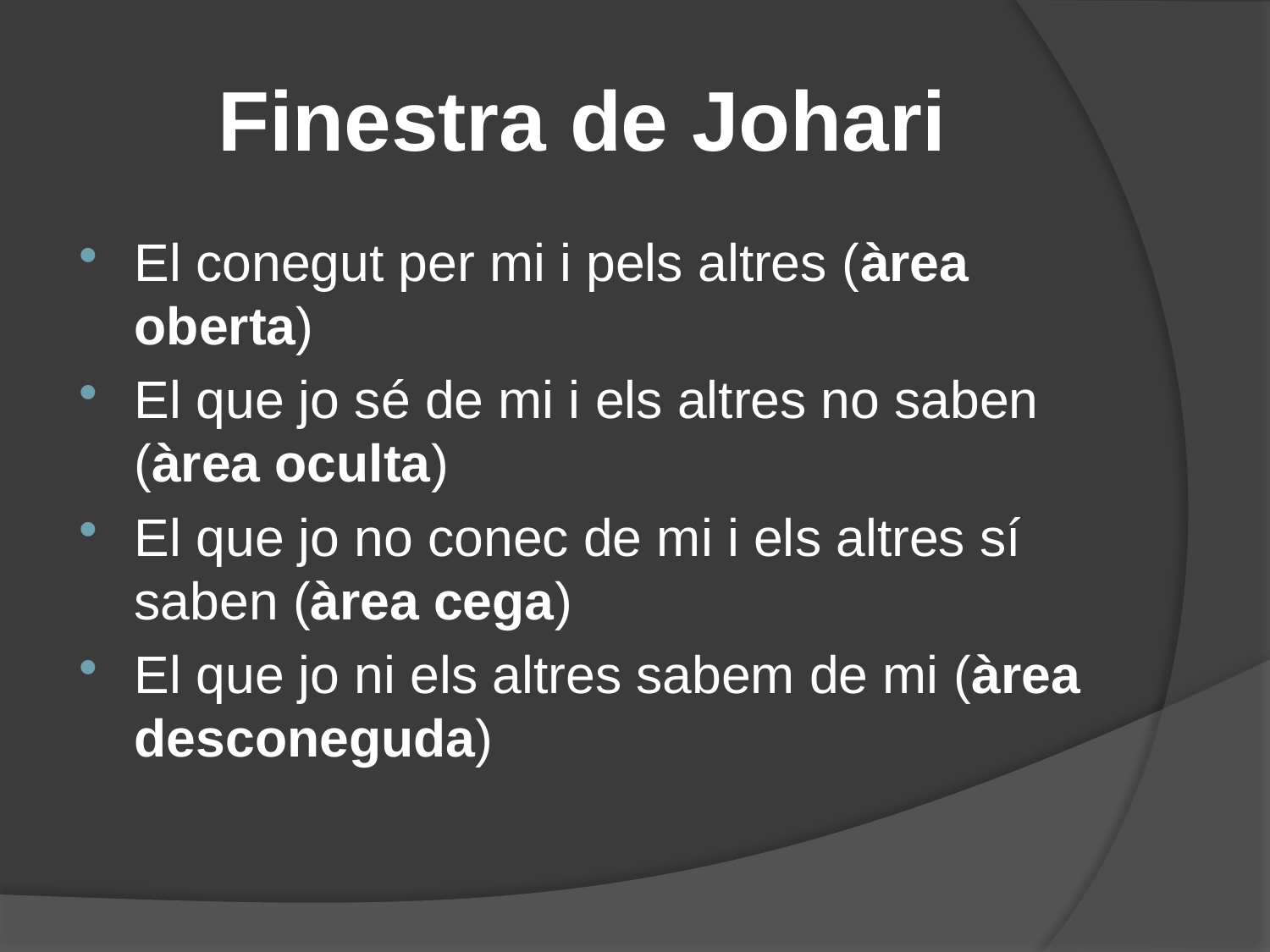

# Finestra de Johari
El conegut per mi i pels altres (àrea oberta)
El que jo sé de mi i els altres no saben (àrea oculta)
El que jo no conec de mi i els altres sí saben (àrea cega)
El que jo ni els altres sabem de mi (àrea desconeguda)